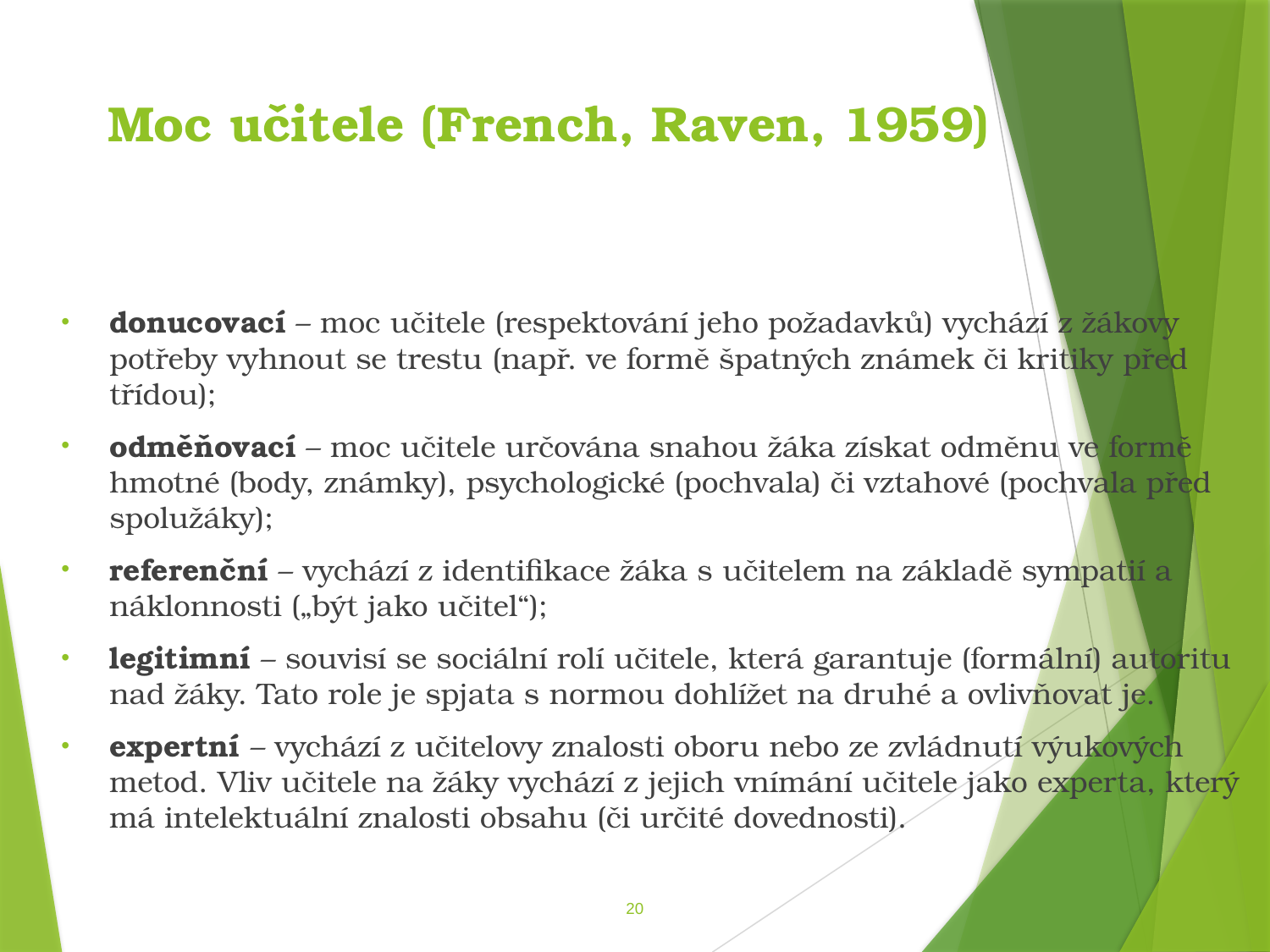

# Moc učitele (French, Raven, 1959)
donucovací – moc učitele (respektování jeho požadavků) vychází z žákovy potřeby vyhnout se trestu (např. ve formě špatných známek či kritiky před třídou);
odměňovací – moc učitele určována snahou žáka získat odměnu ve formě hmotné (body, známky), psychologické (pochvala) či vztahové (pochvala před spolužáky);
referenční – vychází z identifikace žáka s učitelem na základě sympatií a náklonnosti („být jako učitel“);
legitimní – souvisí se sociální rolí učitele, která garantuje (formální) autoritu nad žáky. Tato role je spjata s normou dohlížet na druhé a ovlivňovat je.
expertní – vychází z učitelovy znalosti oboru nebo ze zvládnutí výukových metod. Vliv učitele na žáky vychází z jejich vnímání učitele jako experta, který má intelektuální znalosti obsahu (či určité dovednosti).
20